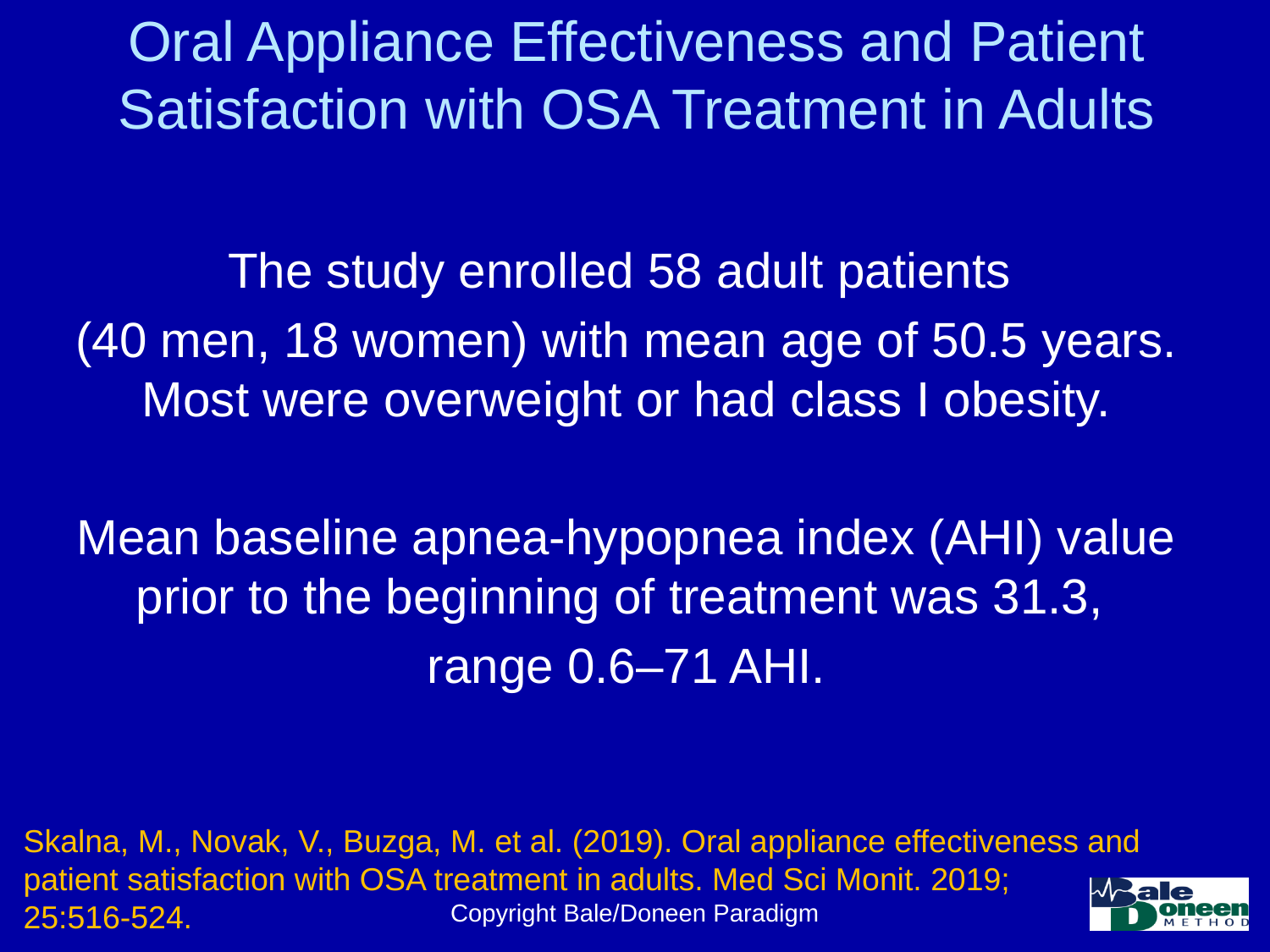

# Oral Appliance Effectiveness and Patient Satisfaction with OSA Treatment in Adults
The study enrolled 58 adult patients
(40 men, 18 women) with mean age of 50.5 years. Most were overweight or had class I obesity.

Mean baseline apnea-hypopnea index (AHI) value prior to the beginning of treatment was 31.3,
range 0.6–71 AHI.

Skalna, M., Novak, V., Buzga, M. et al. (2019). Oral appliance effectiveness and patient satisfaction with OSA treatment in adults. Med Sci Monit. 2019;
25:516-524.
Copyright Bale/Doneen Paradigm